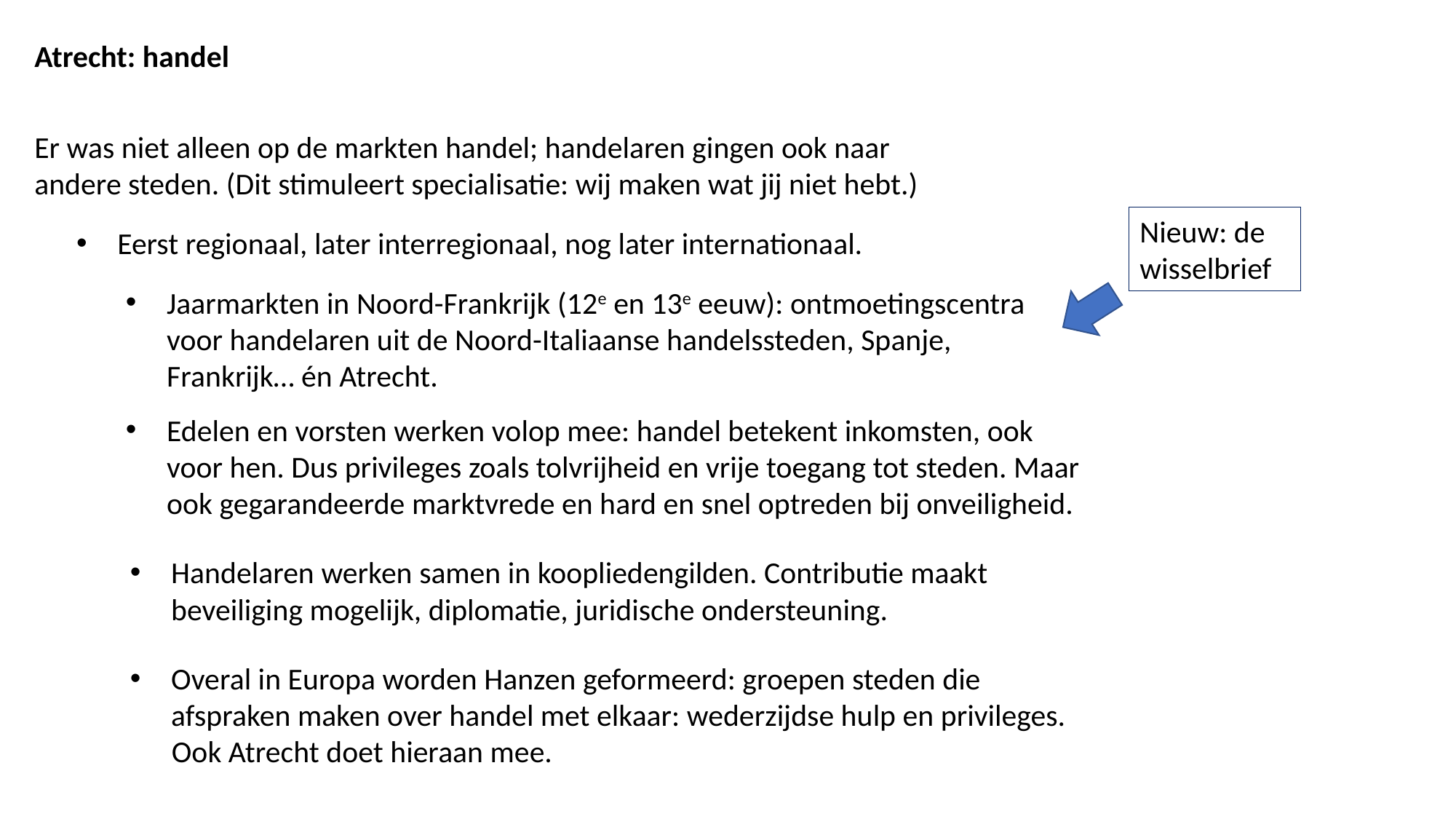

Atrecht: handel
Er was niet alleen op de markten handel; handelaren gingen ook naar andere steden. (Dit stimuleert specialisatie: wij maken wat jij niet hebt.)
Nieuw: de wisselbrief
Eerst regionaal, later interregionaal, nog later internationaal.
Jaarmarkten in Noord-Frankrijk (12e en 13e eeuw): ontmoetingscentra voor handelaren uit de Noord-Italiaanse handelssteden, Spanje, Frankrijk… én Atrecht.

Edelen en vorsten werken volop mee: handel betekent inkomsten, ook voor hen. Dus privileges zoals tolvrijheid en vrije toegang tot steden. Maar ook gegarandeerde marktvrede en hard en snel optreden bij onveiligheid.
Handelaren werken samen in koopliedengilden. Contributie maakt beveiliging mogelijk, diplomatie, juridische ondersteuning.
Overal in Europa worden Hanzen geformeerd: groepen steden die afspraken maken over handel met elkaar: wederzijdse hulp en privileges.
      Ook Atrecht doet hieraan mee.